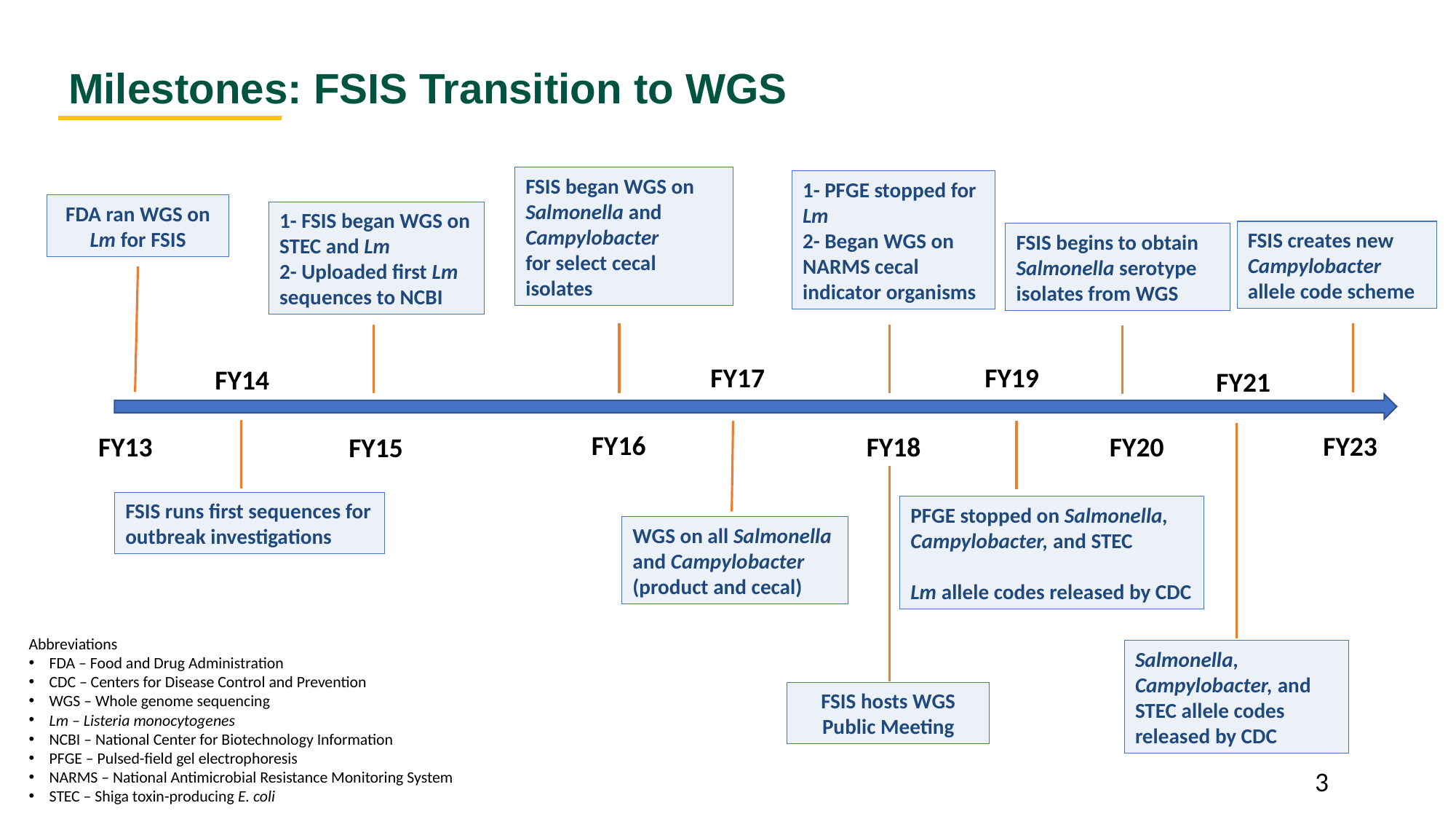

Milestones: FSIS Transition to WGS
FSIS began WGS on Salmonella and Campylobacter
for select cecal isolates
1- PFGE stopped for Lm
2- Began WGS on NARMS cecal indicator organisms
FDA ran WGS on Lm for FSIS
1- FSIS began WGS on STEC and Lm
2- Uploaded first Lm sequences to NCBI
FSIS begins to obtain Salmonella serotype isolates from WGS
FY19
FY17
FY14
FY16
FY13
FY18
FY20
FY15
FSIS runs first sequences for outbreak investigations
PFGE stopped on Salmonella, Campylobacter, and STEC

Lm allele codes released by CDC
WGS on all Salmonella and Campylobacter (product and cecal)
FSIS hosts WGS Public Meeting
FY21

Salmonella, Campylobacter, and STEC allele codes released by CDC
FSIS creates new Campylobacter allele code scheme
FY23
Abbreviations
FDA – Food and Drug Administration
CDC – Centers for Disease Control and Prevention
WGS – Whole genome sequencing
Lm – Listeria monocytogenes
NCBI – National Center for Biotechnology Information
PFGE – Pulsed-field gel electrophoresis
NARMS – National Antimicrobial Resistance Monitoring System
STEC – Shiga toxin-producing E. coli
3